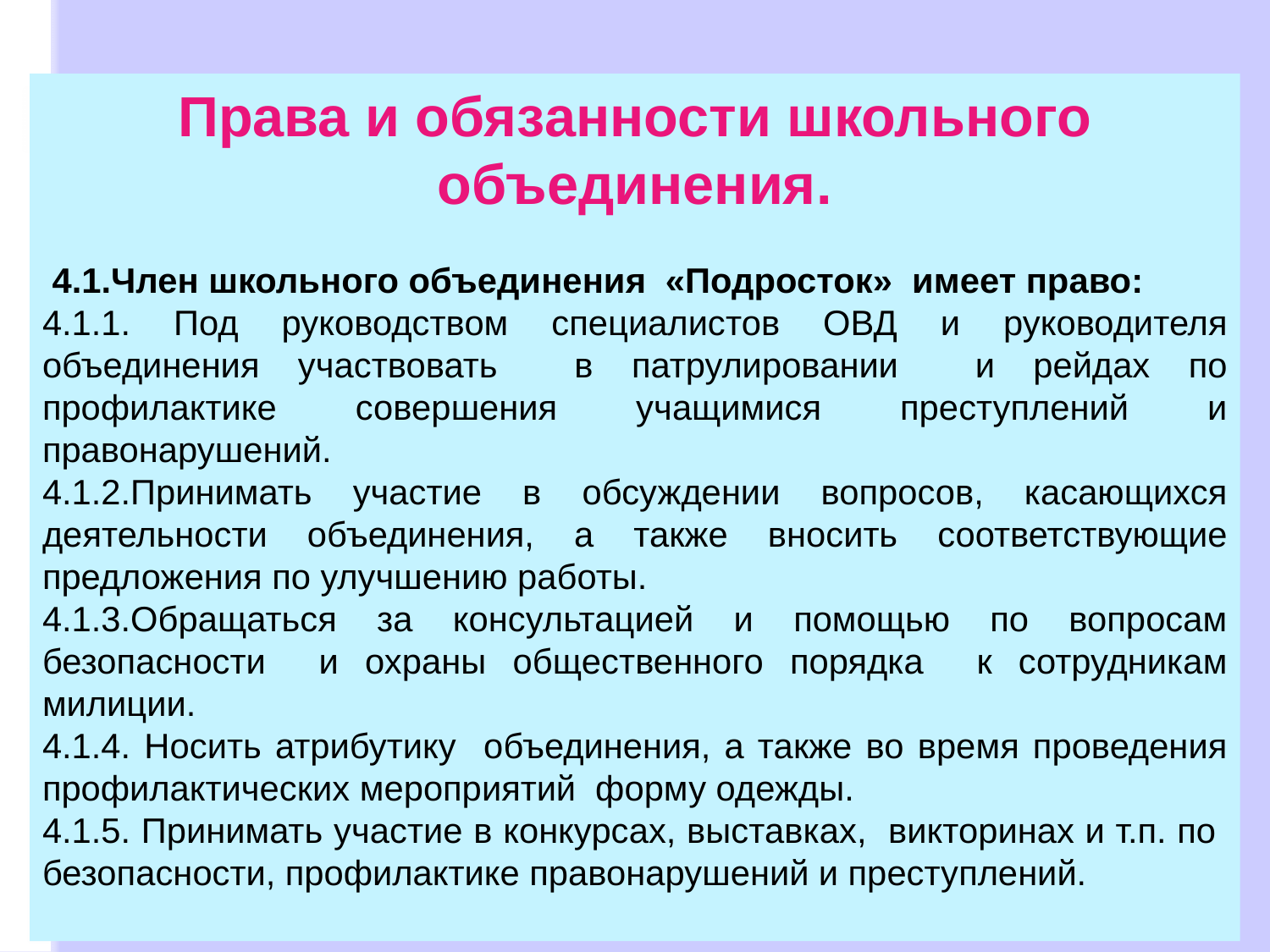

Права и обязанности школьного объединения.

 4.1.Член школьного объединения  «Подросток»  имеет право:
4.1.1. Под руководством специалистов ОВД и руководителя объединения участвовать  в патрулировании  и рейдах по профилактике совершения учащимися преступлений и правонарушений.
4.1.2.Принимать участие в обсуждении вопросов, касающихся деятельности объединения, а также вносить соответствующие предложения по улучшению работы.
4.1.3.Обращаться за консультацией и помощью по вопросам безопасности  и охраны общественного порядка  к сотрудникам милиции.
4.1.4. Носить атрибутику  объединения, а также во время проведения профилактических мероприятий  форму одежды.
4.1.5. Принимать участие в конкурсах, выставках,  викторинах и т.п. по  безопасности, профилактике правонарушений и преступлений.